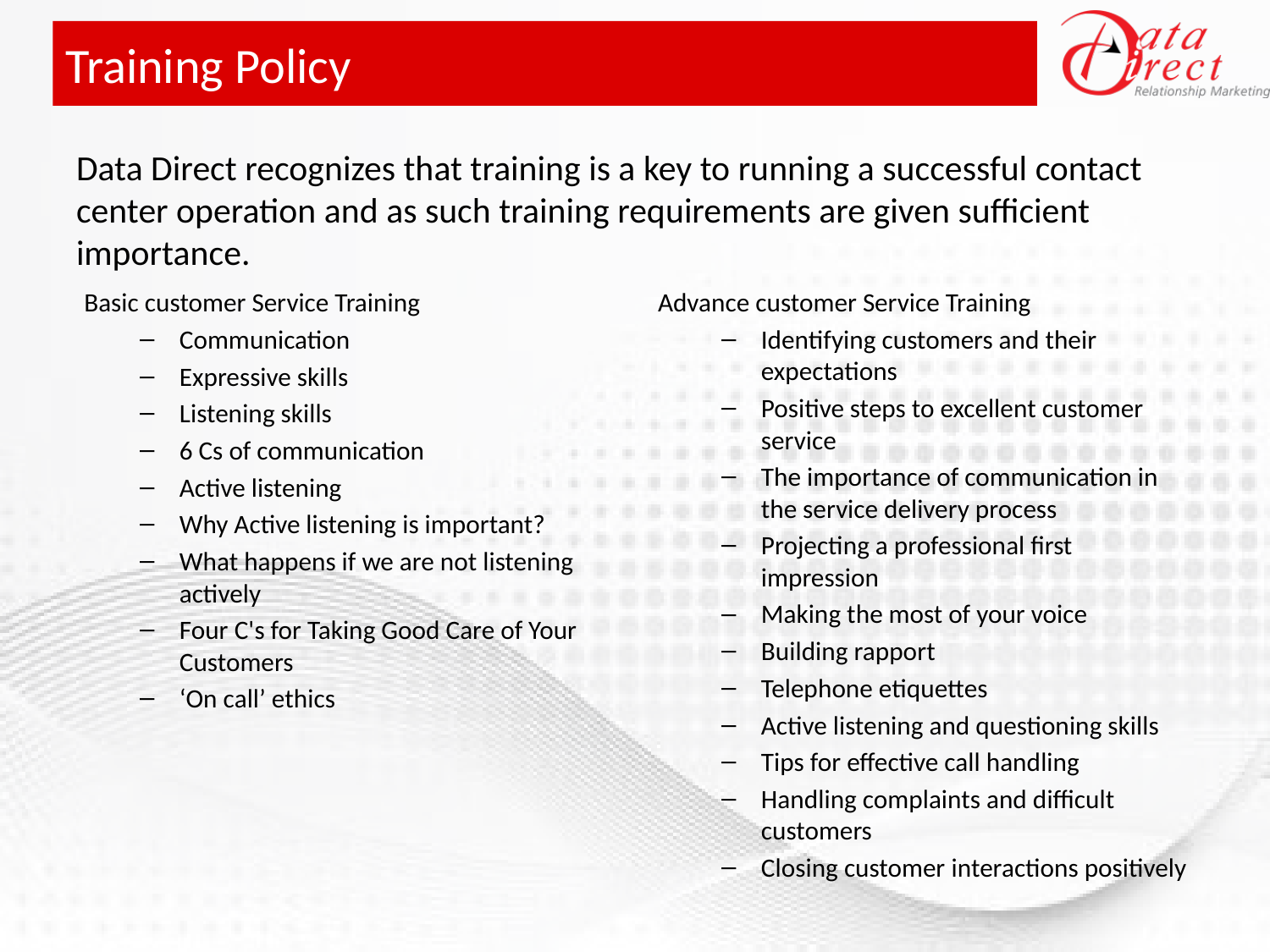

# Training Policy
Data Direct recognizes that training is a key to running a successful contact center operation and as such training requirements are given sufficient importance.
Basic customer Service Training
Communication
Expressive skills
Listening skills
6 Cs of communication
Active listening
Why Active listening is important?
What happens if we are not listening actively
Four C's for Taking Good Care of Your Customers
‘On call’ ethics

Advance customer Service Training
Identifying customers and their expectations
Positive steps to excellent customer service
The importance of communication in the service delivery process
Projecting a professional first impression
Making the most of your voice
Building rapport
Telephone etiquettes
Active listening and questioning skills
Tips for effective call handling
Handling complaints and difficult customers
Closing customer interactions positively